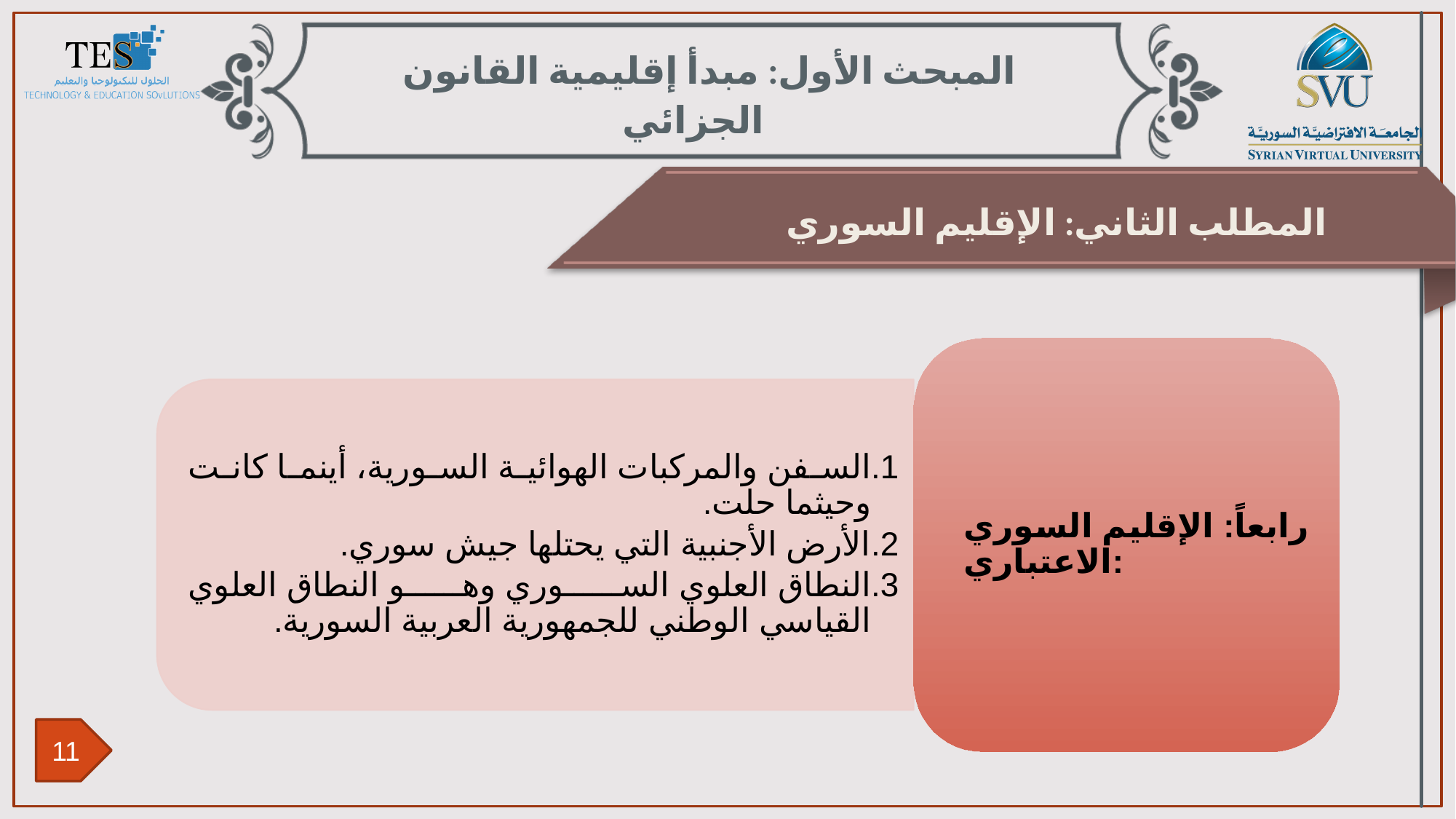

المبحث الأول: مبدأ إقليمية القانون الجزائي
المطلب الثاني: الإقليم السوري
السفن والمركبات الهوائية السورية، أينما كانت وحيثما حلت.
الأرض الأجنبية التي يحتلها جيش سوري.
النطاق العلوي السوري وهو النطاق العلوي القياسي الوطني للجمهورية العربية السورية.
رابعاً: الإقليم السوري الاعتباري: